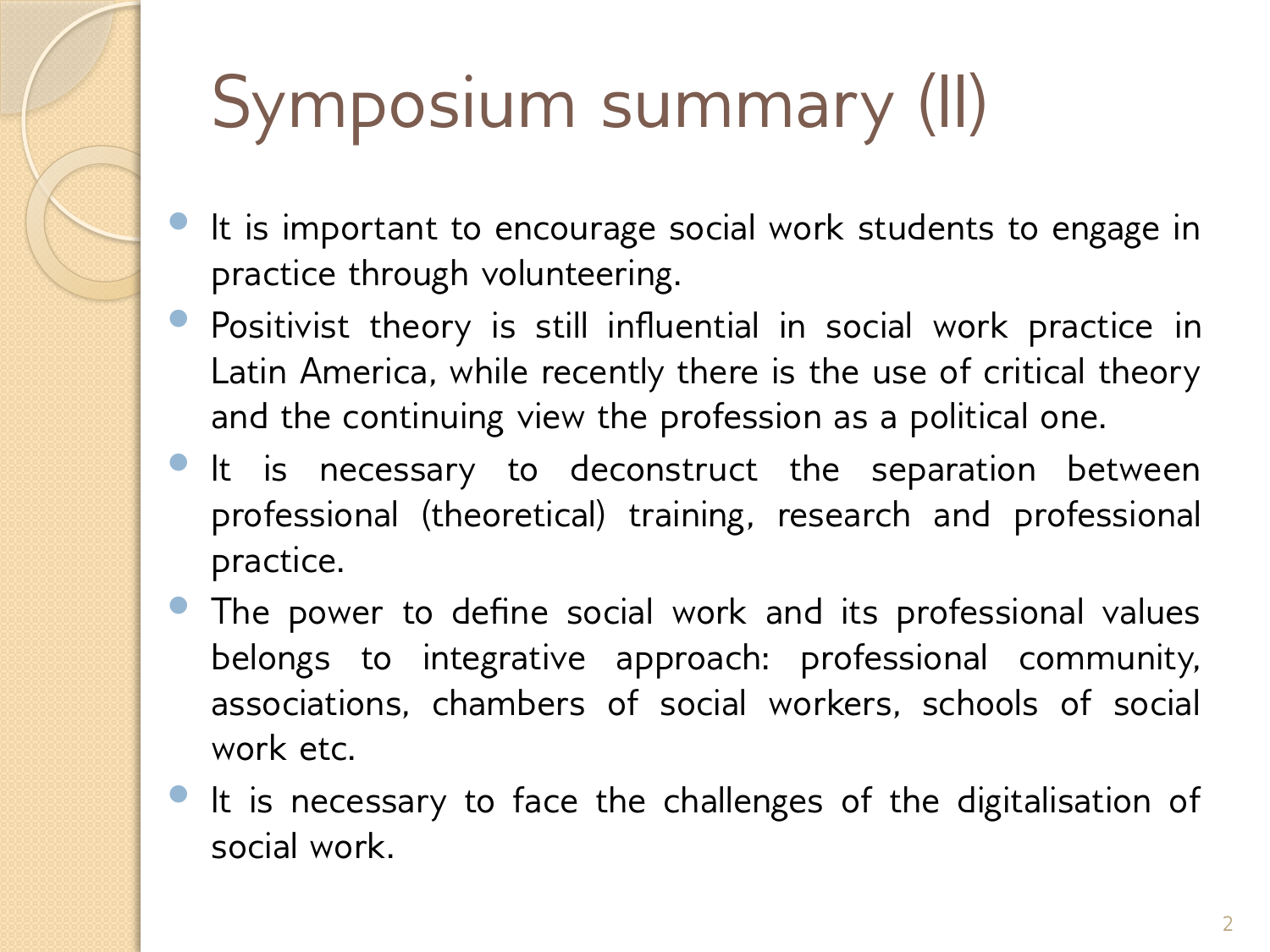

# Symposium summary (II)
It is important to encourage social work students to engage in practice through volunteering.
Positivist theory is still influential in social work practice in Latin America, while recently there is the use of critical theory and the continuing view the profession as a political one.
It is necessary to deconstruct the separation between professional (theoretical) training, research and professional practice.
The power to define social work and its professional values belongs to integrative approach: professional community, associations, chambers of social workers, schools of social work etc.
It is necessary to face the challenges of the digitalisation of social work.
2